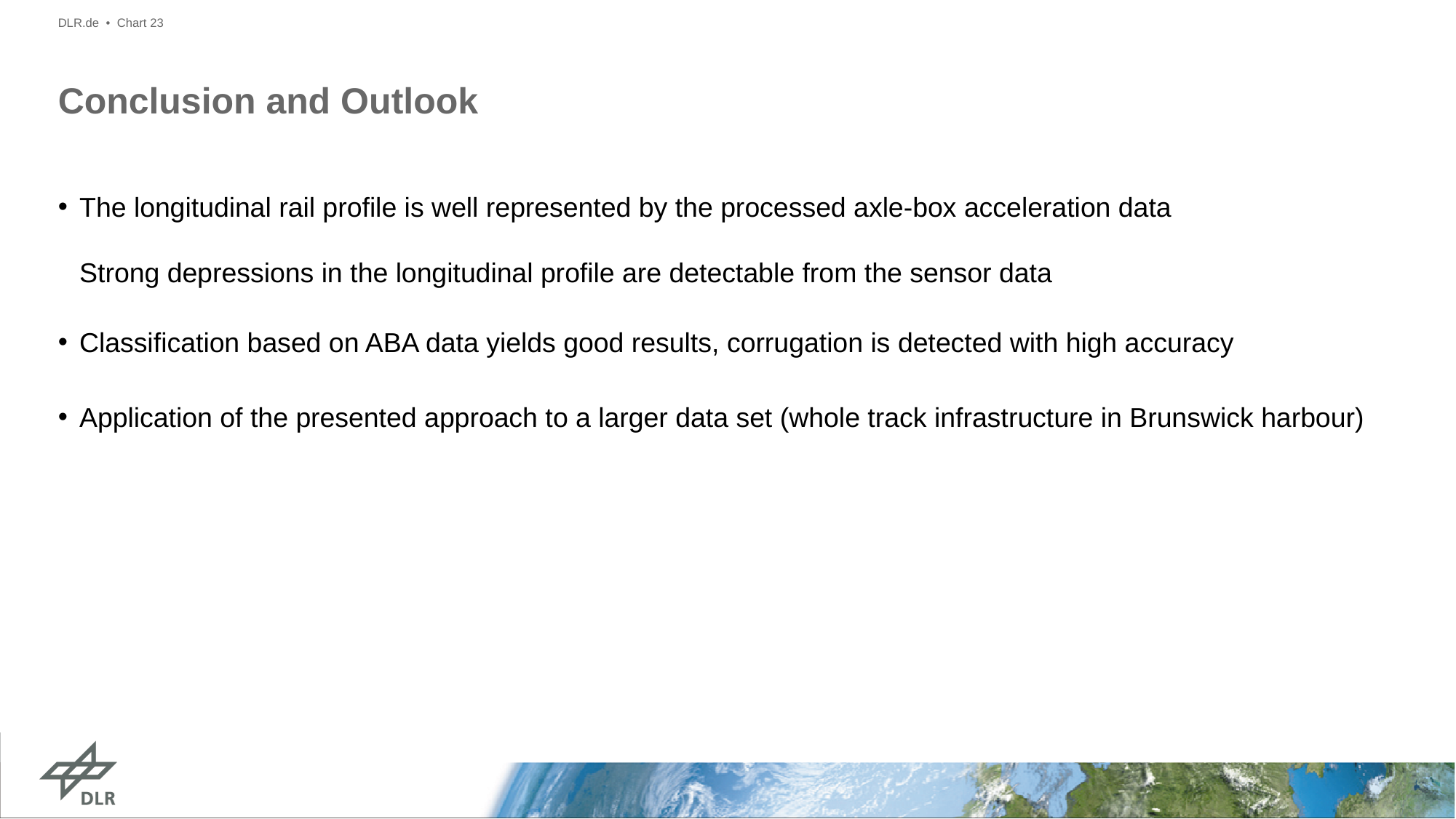

DLR.de  •  Chart 23
# Conclusion and Outlook
The longitudinal rail profile is well represented by the processed axle-box acceleration data
Strong depressions in the longitudinal profile are detectable from the sensor data
Classification based on ABA data yields good results, corrugation is detected with high accuracy

Application of the presented approach to a larger data set (whole track infrastructure in Brunswick harbour)